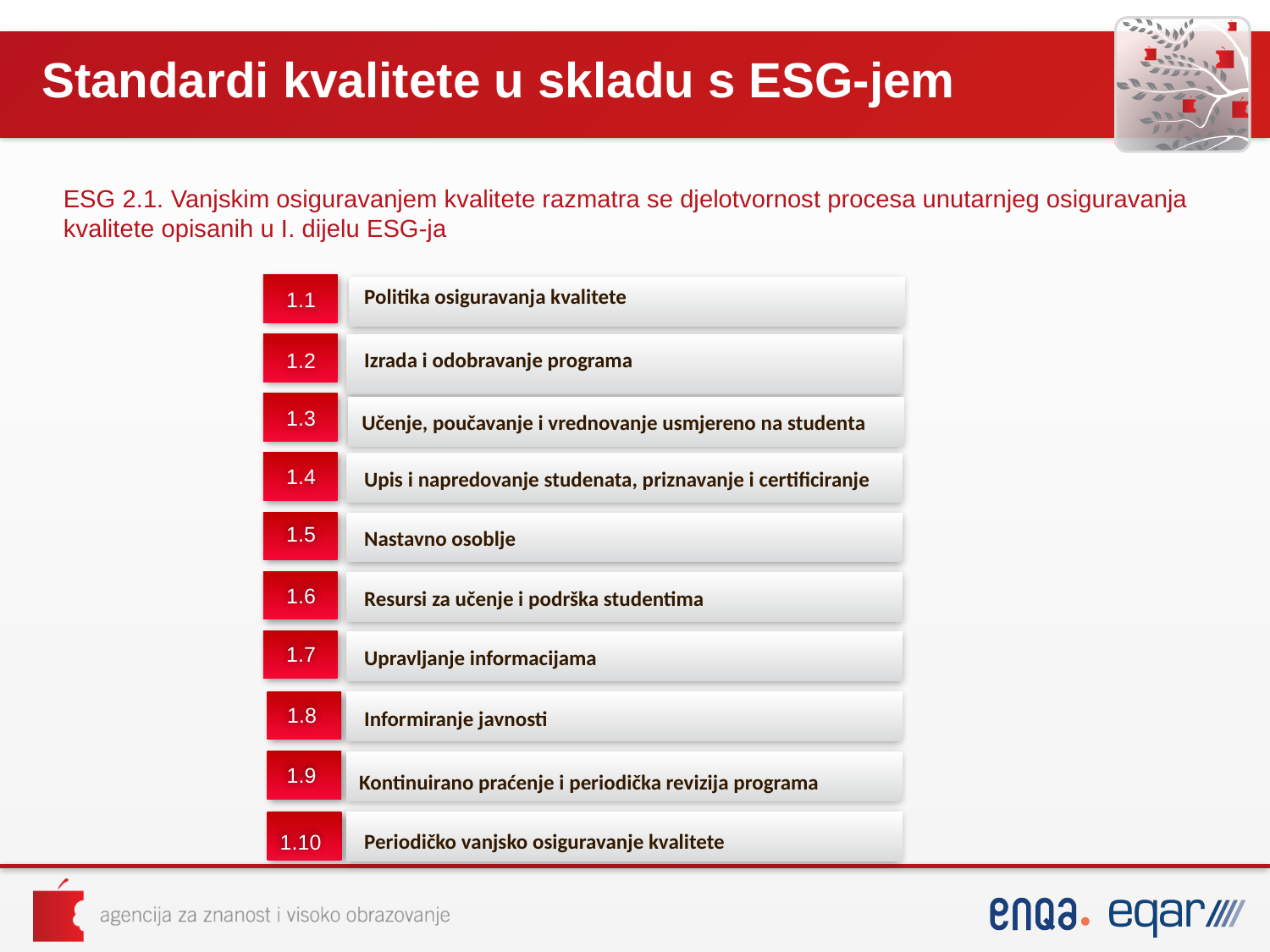

# Standardi kvalitete u skladu s ESG-jem
ESG 2.1. Vanjskim osiguravanjem kvalitete razmatra se djelotvornost procesa unutarnjeg osiguravanja
kvalitete opisanih u I. dijelu ESG-ja

1.1
1.2
1.3
1.4
1.5
1.6
1.7
Politika osiguravanja kvalitete

Izrada i odobravanje programa

Učenje, poučavanje i vrednovanje usmjereno na studenta

Upis i napredovanje studenata, priznavanje i certificiranje

Nastavno osoblje

Resursi za učenje i podrška studentima

Upravljanje informacijama

1.8
 Informiranje javnosti

1.9
Kontinuirano praćenje i periodička revizija programa

Periodičko vanjsko osiguravanje kvalitete
1.10